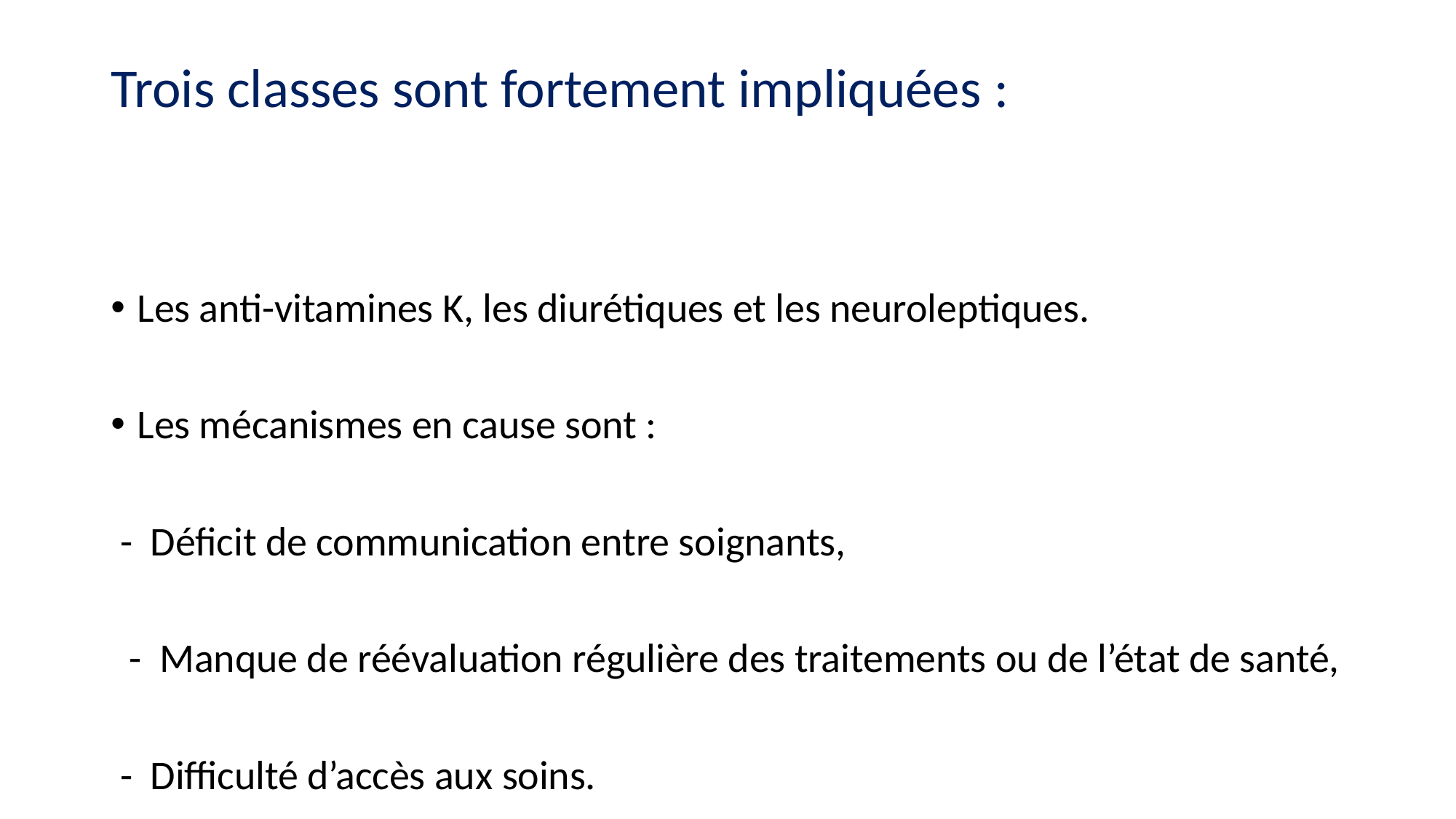

# Trois classes sont fortement impliquées :

Les anti-vitamines K, les diurétiques et les neuroleptiques.

Les mécanismes en cause sont :

 -  Déficit de communication entre soignants,

  -  Manque de réévaluation régulière des traitements ou de l’état de santé,

 -  Difficulté d’accès aux soins.